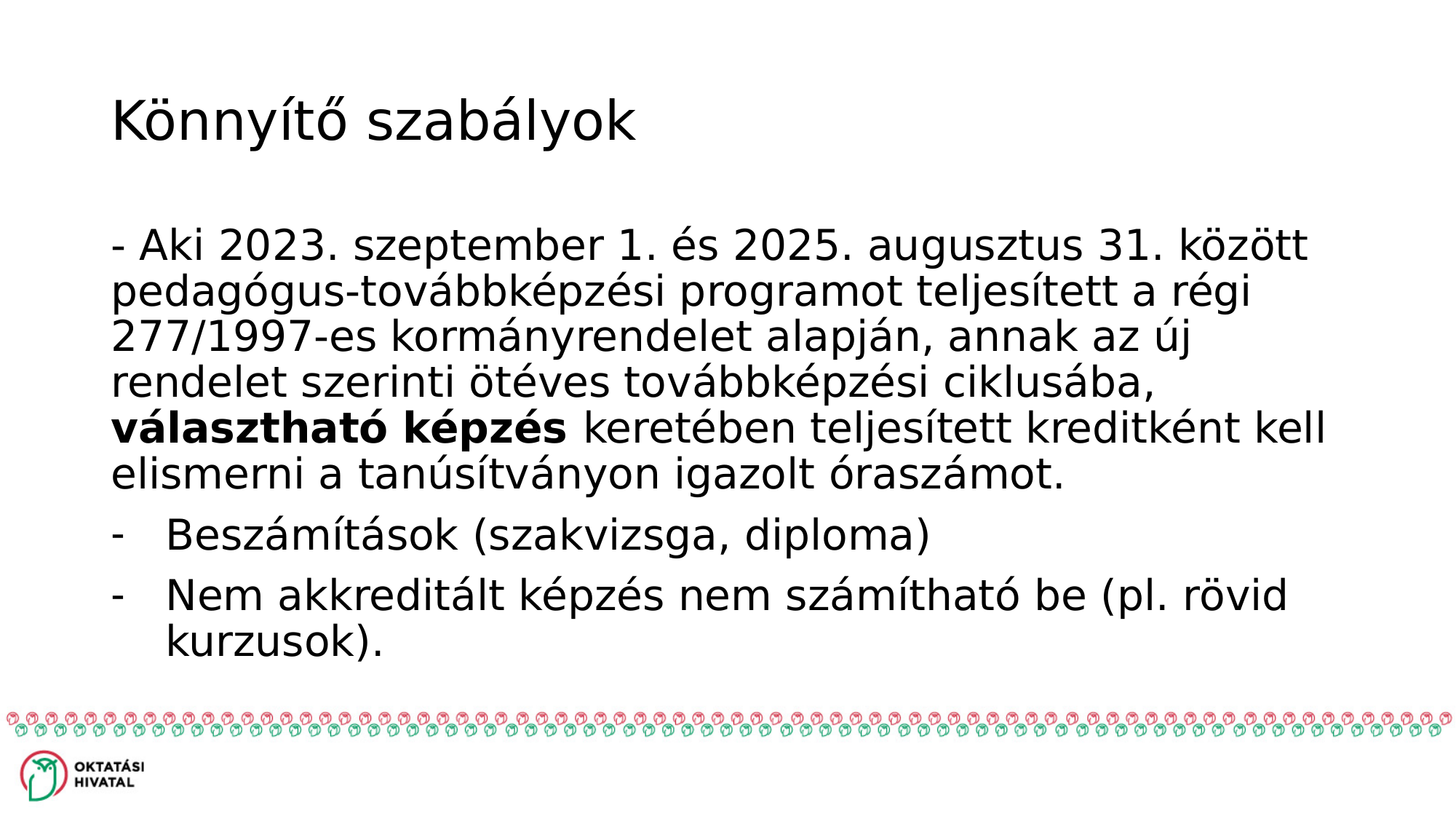

# Könnyítő szabályok
- Aki 2023. szeptember 1. és 2025. augusztus 31. között pedagógus-továbbképzési programot teljesített a régi 277/1997-es kormányrendelet alapján, annak az új rendelet szerinti ötéves továbbképzési ciklusába, választható képzés keretében teljesített kreditként kell elismerni a tanúsítványon igazolt óraszámot.
Beszámítások (szakvizsga, diploma)
Nem akkreditált képzés nem számítható be (pl. rövid kurzusok).